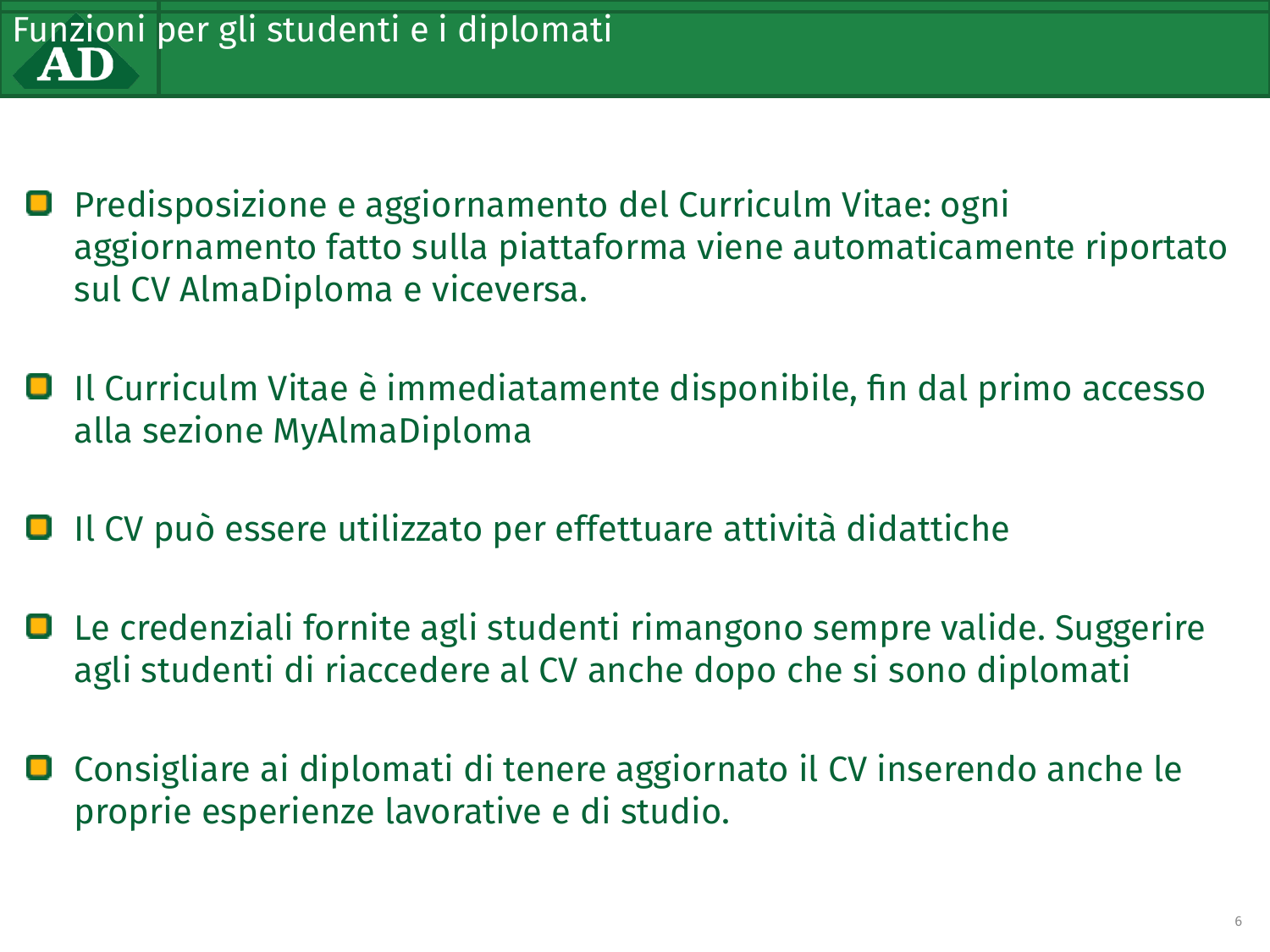

# Funzioni per gli studenti e i diplomati

Predisposizione e aggiornamento del Curriculm Vitae: ogni aggiornamento fatto sulla piattaforma viene automaticamente riportato sul CV AlmaDiploma e viceversa.

Il Curriculm Vitae è immediatamente disponibile, fin dal primo accesso alla sezione MyAlmaDiploma

Il CV può essere utilizzato per effettuare attività didattiche

Le credenziali fornite agli studenti rimangono sempre valide. Suggerire agli studenti di riaccedere al CV anche dopo che si sono diplomati

Consigliare ai diplomati di tenere aggiornato il CV inserendo anche le proprie esperienze lavorative e di studio.

6